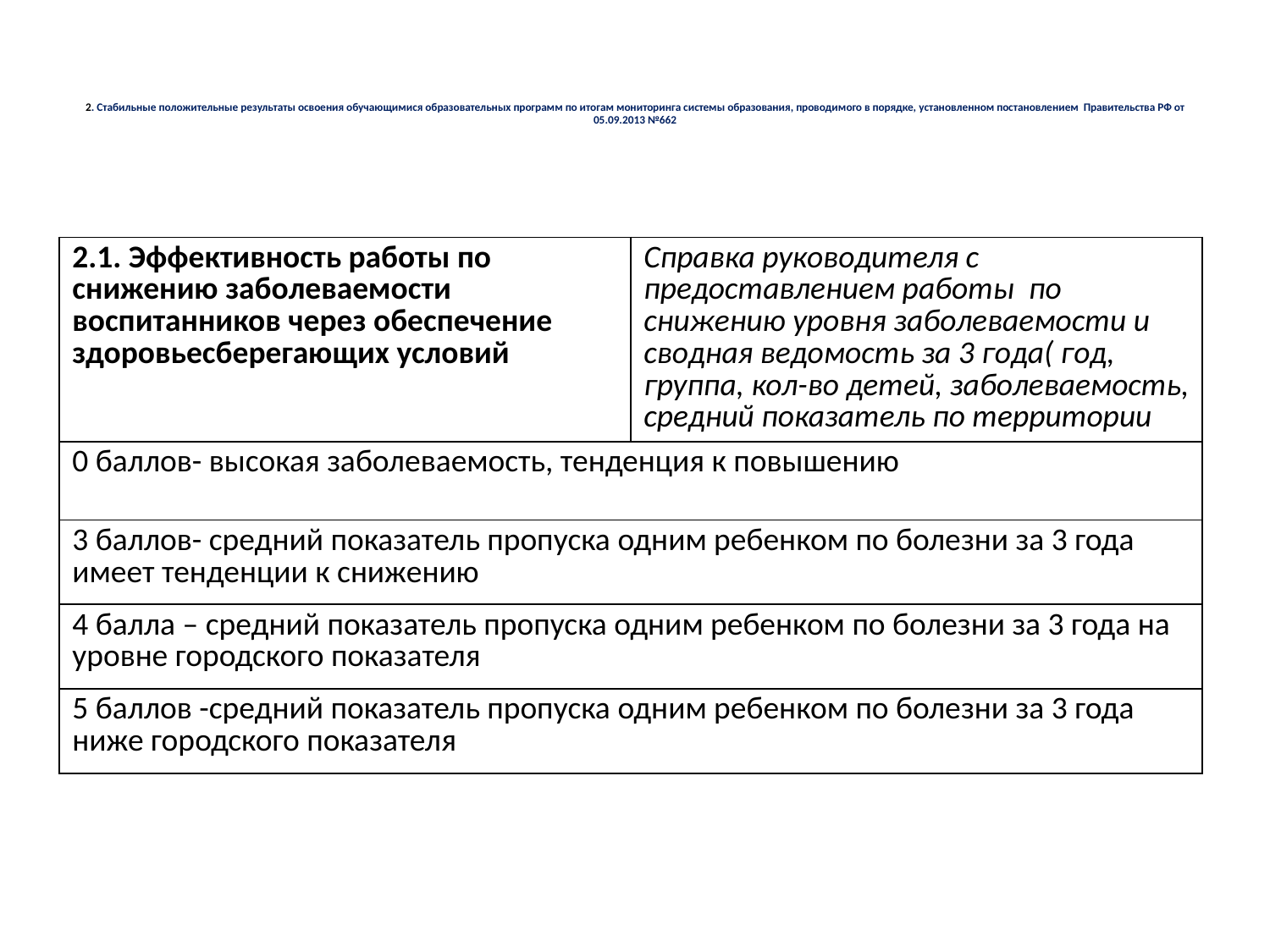

# 2. Стабильные положительные результаты освоения обучающимися образовательных программ по итогам мониторинга системы образования, проводимого в порядке, установленном постановлением  Правительства РФ от 05.09.2013 №662
| 2.1. Эффективность работы по снижению заболеваемости воспитанников через обеспечение здоровьесберегающих условий | Справка руководителя с предоставлением работы по снижению уровня заболеваемости и сводная ведомость за 3 года( год, группа, кол-во детей, заболеваемость, средний показатель по территории |
| --- | --- |
| 0 баллов- высокая заболеваемость, тенденция к повышению |  |
| 3 баллов- средний показатель пропуска одним ребенком по болезни за 3 года имеет тенденции к снижению |  |
| 4 балла – средний показатель пропуска одним ребенком по болезни за 3 года на уровне городского показателя |  |
| 5 баллов -средний показатель пропуска одним ребенком по болезни за 3 года ниже городского показателя |  |